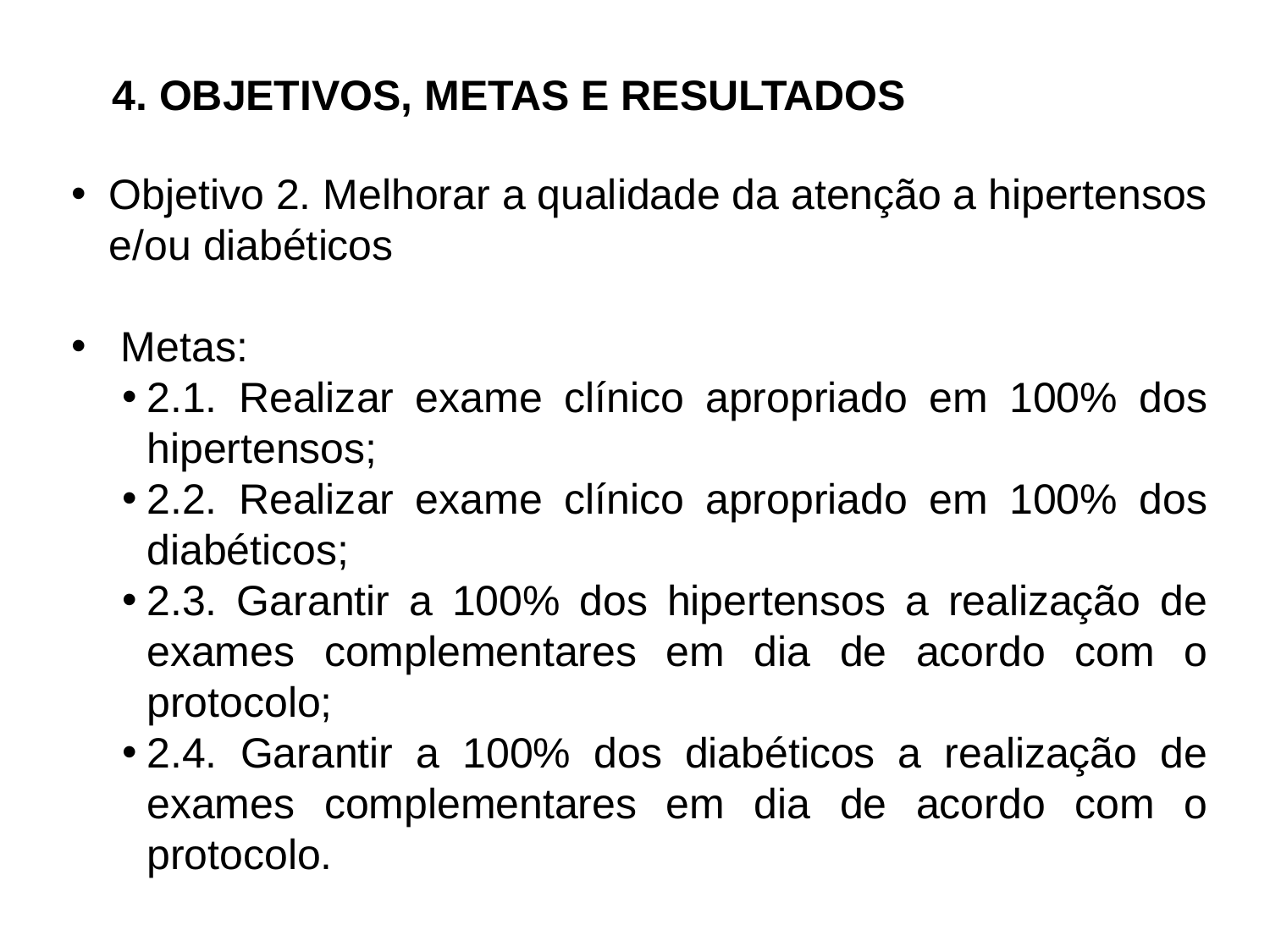

4. OBJETIVOS, METAS E RESULTADOS
Objetivo 2. Melhorar a qualidade da atenção a hipertensos e/ou diabéticos

 Metas:
2.1. Realizar exame clínico apropriado em 100% dos hipertensos;
2.2. Realizar exame clínico apropriado em 100% dos diabéticos;
2.3. Garantir a 100% dos hipertensos a realização de exames complementares em dia de acordo com o protocolo;
2.4. Garantir a 100% dos diabéticos a realização de exames complementares em dia de acordo com o protocolo.